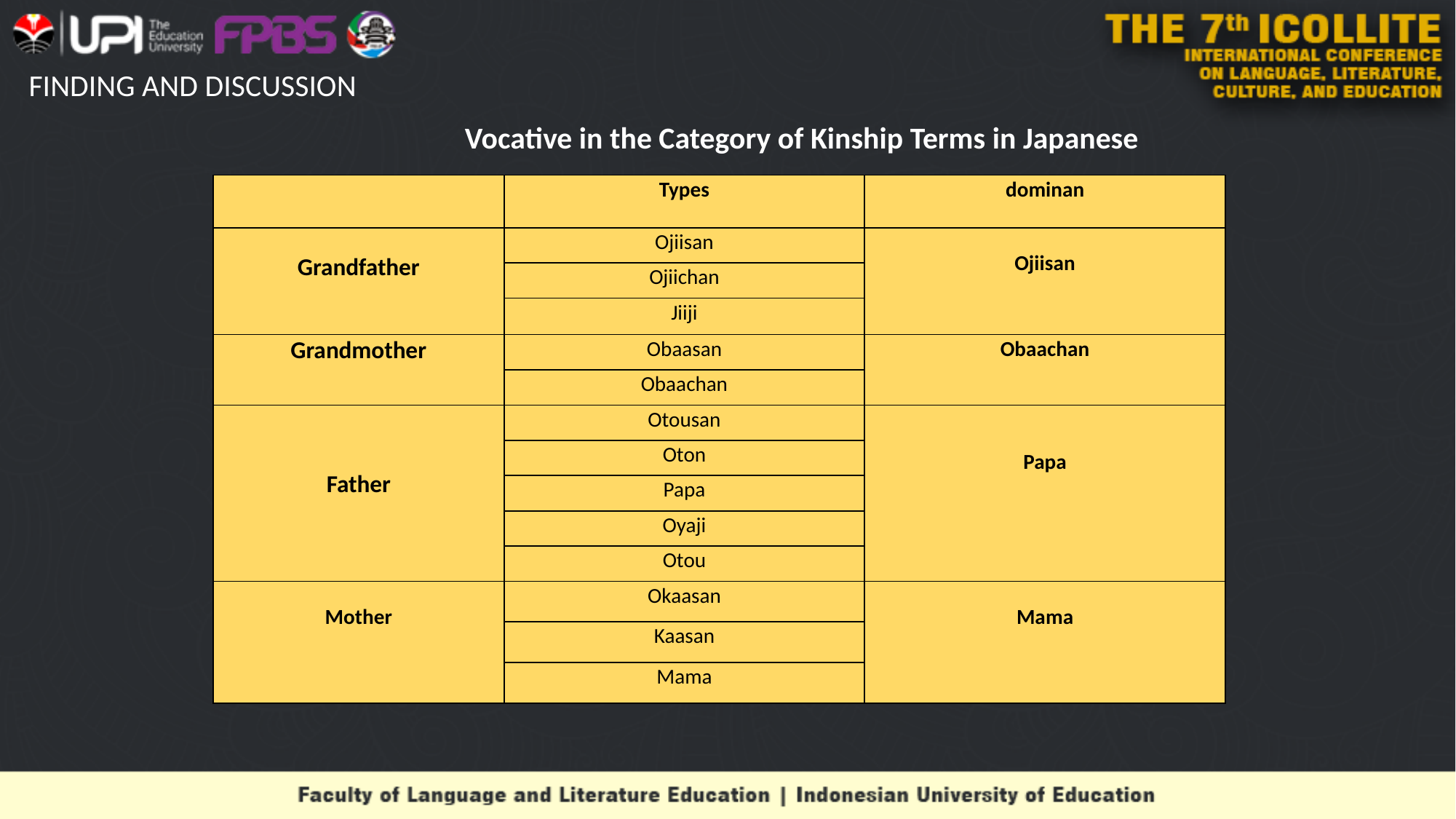

# FINDING AND DISCUSSION
Vocative in the Category of Kinship Terms in Japanese
|  | Types | dominan |
| --- | --- | --- |
| Grandfather | Ojiisan | Ojiisan |
|  | Ojiichan |  |
|  | Jiiji |  |
| Grandmother | Obaasan | Obaachan |
|  | Obaachan |  |
| Father | Otousan | Papa |
|  | Oton |  |
|  | Papa |  |
|  | Oyaji |  |
|  | Otou |  |
| Mother | Okaasan | Mama |
|  | Kaasan |  |
|  | Mama |  |